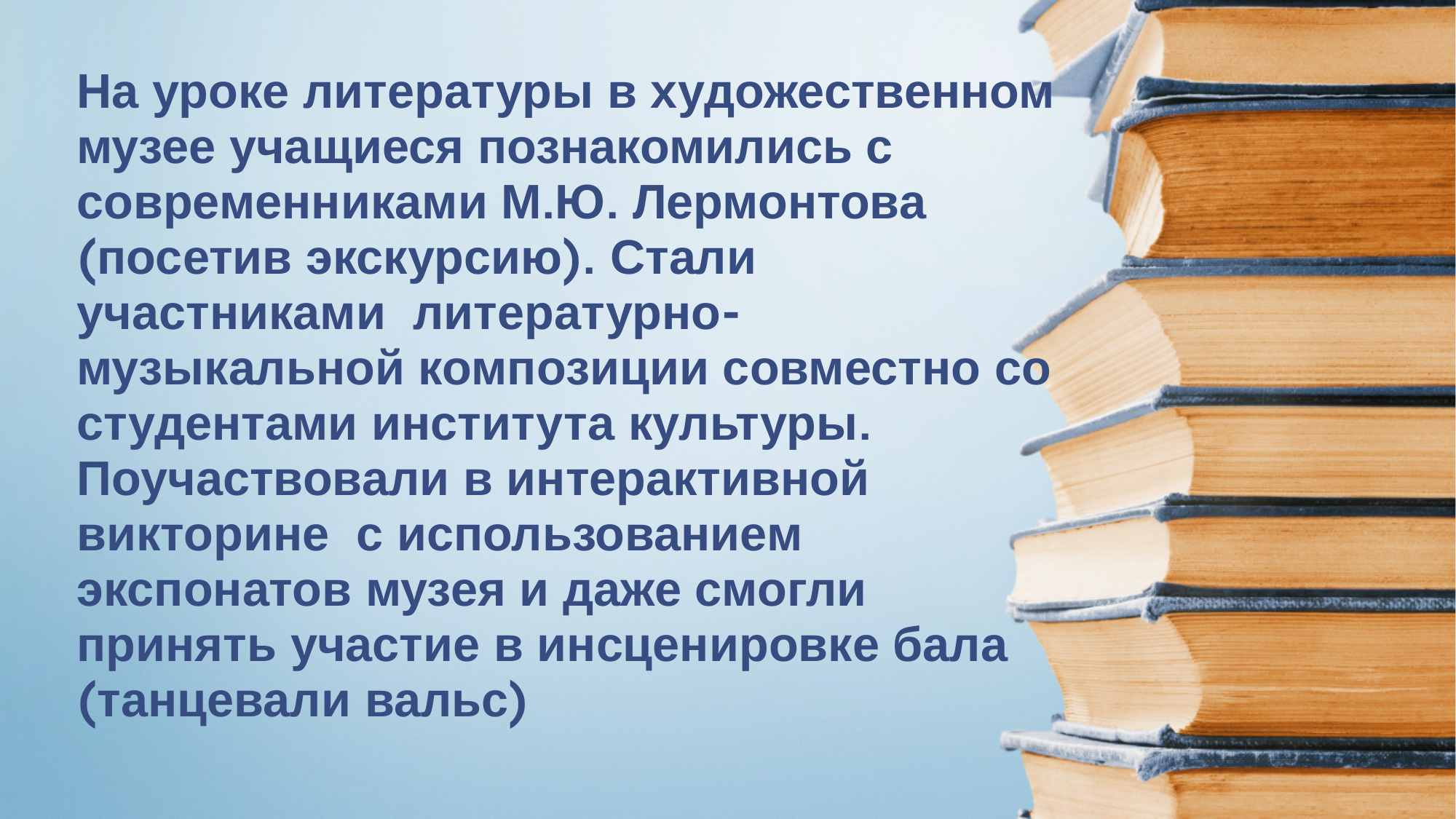

На уроке литературы в художественном музее учащиеся познакомились с современниками М.Ю. Лермонтова (посетив экскурсию). Стали участниками  литературно-музыкальной композиции совместно со студентами института культуры.
Поучаствовали в интерактивной викторине  с использованием экспонатов музея и даже смогли принять участие в инсценировке бала (танцевали вальс)